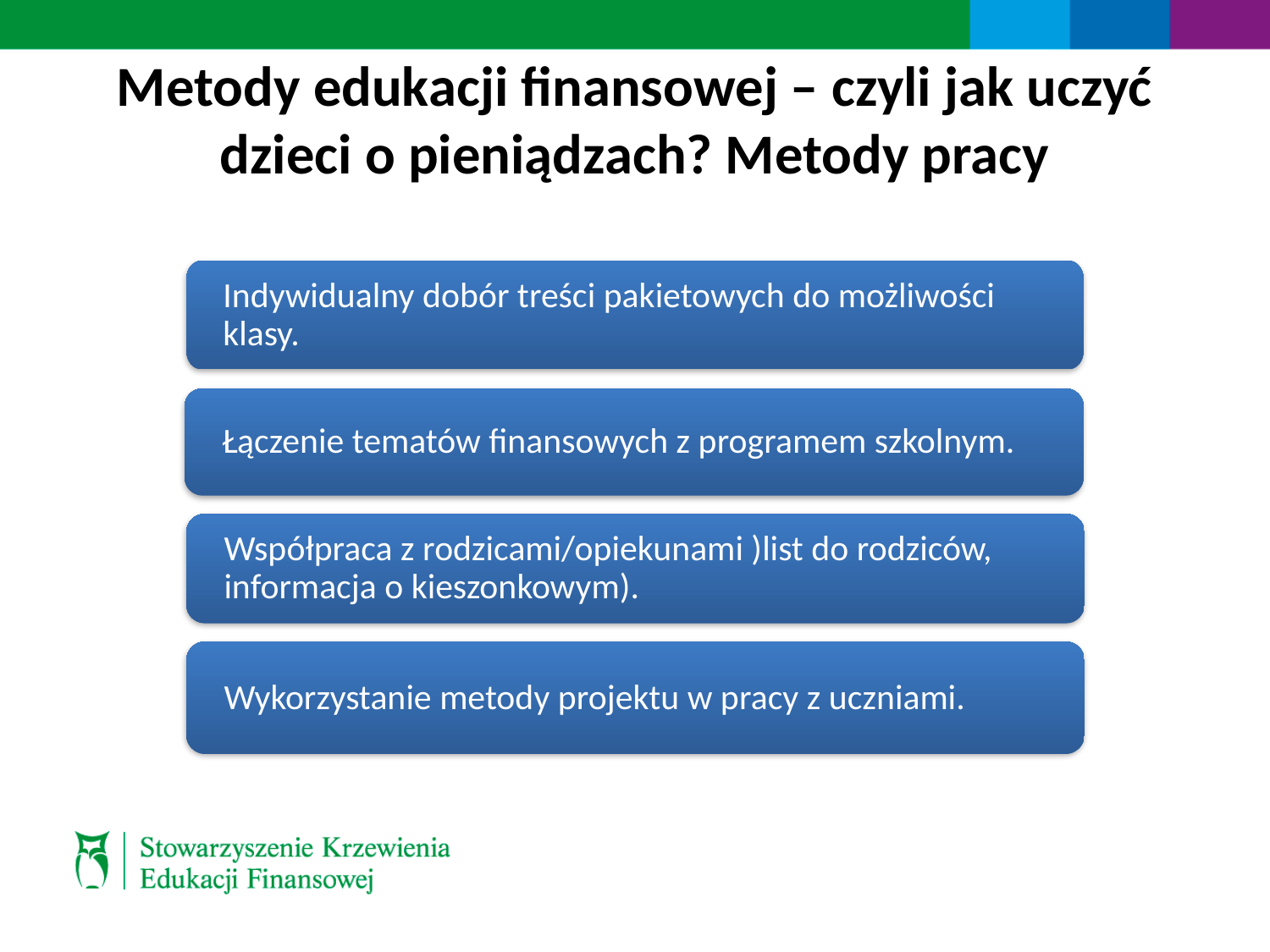

# Metody edukacji finansowej – czyli jak uczyć dzieci o pieniądzach? Metody pracy
Indywidualny dobór treści pakietowych do możliwości klasy.
Łączenie tematów finansowych z programem szkolnym.
Współpraca z rodzicami/opiekunami )list do rodziców, informacja o kieszonkowym).
Wykorzystanie metody projektu w pracy z uczniami.